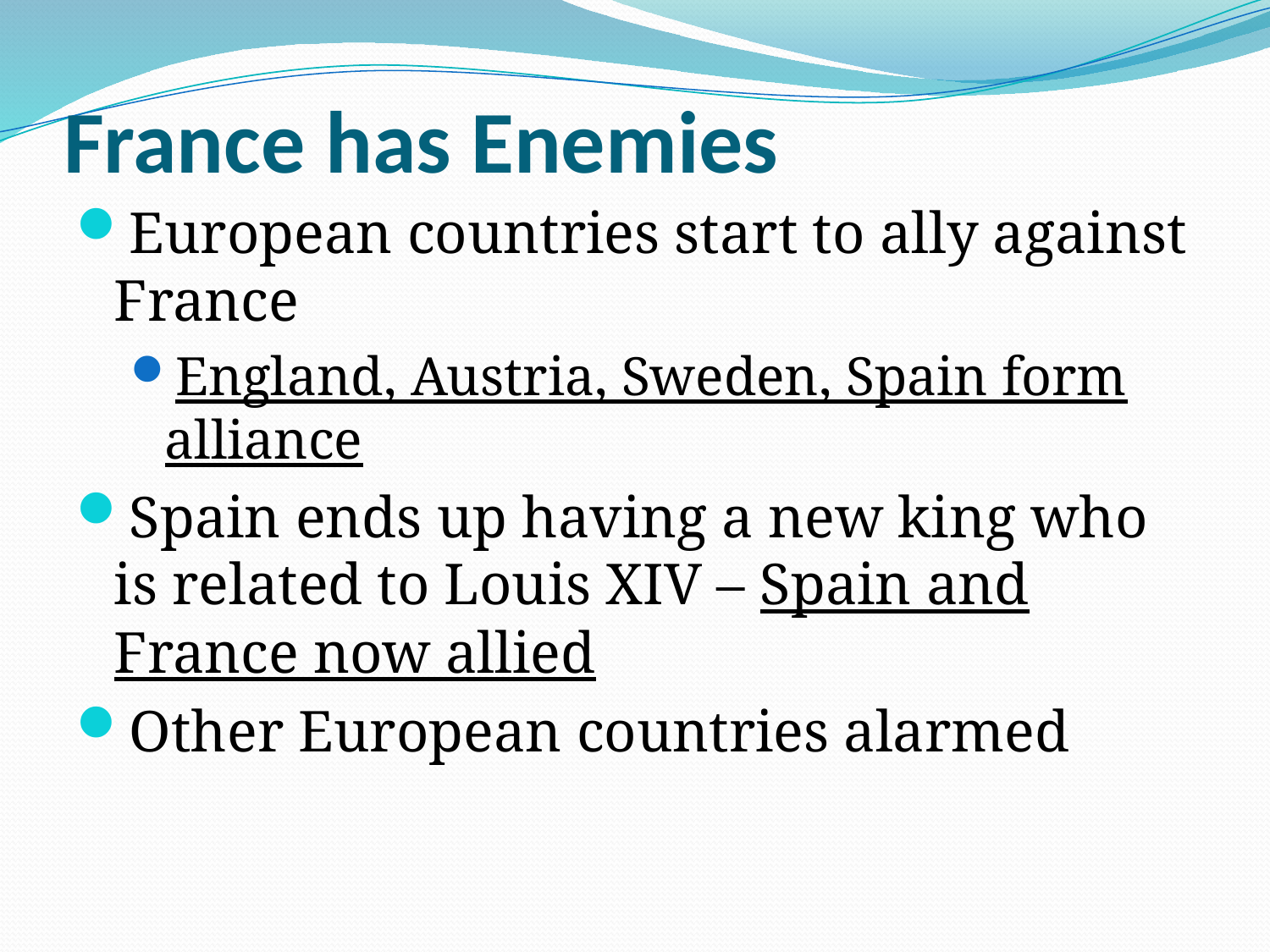

# France has Enemies
European countries start to ally against France
England, Austria, Sweden, Spain form alliance
Spain ends up having a new king who is related to Louis XIV – Spain and France now allied
Other European countries alarmed